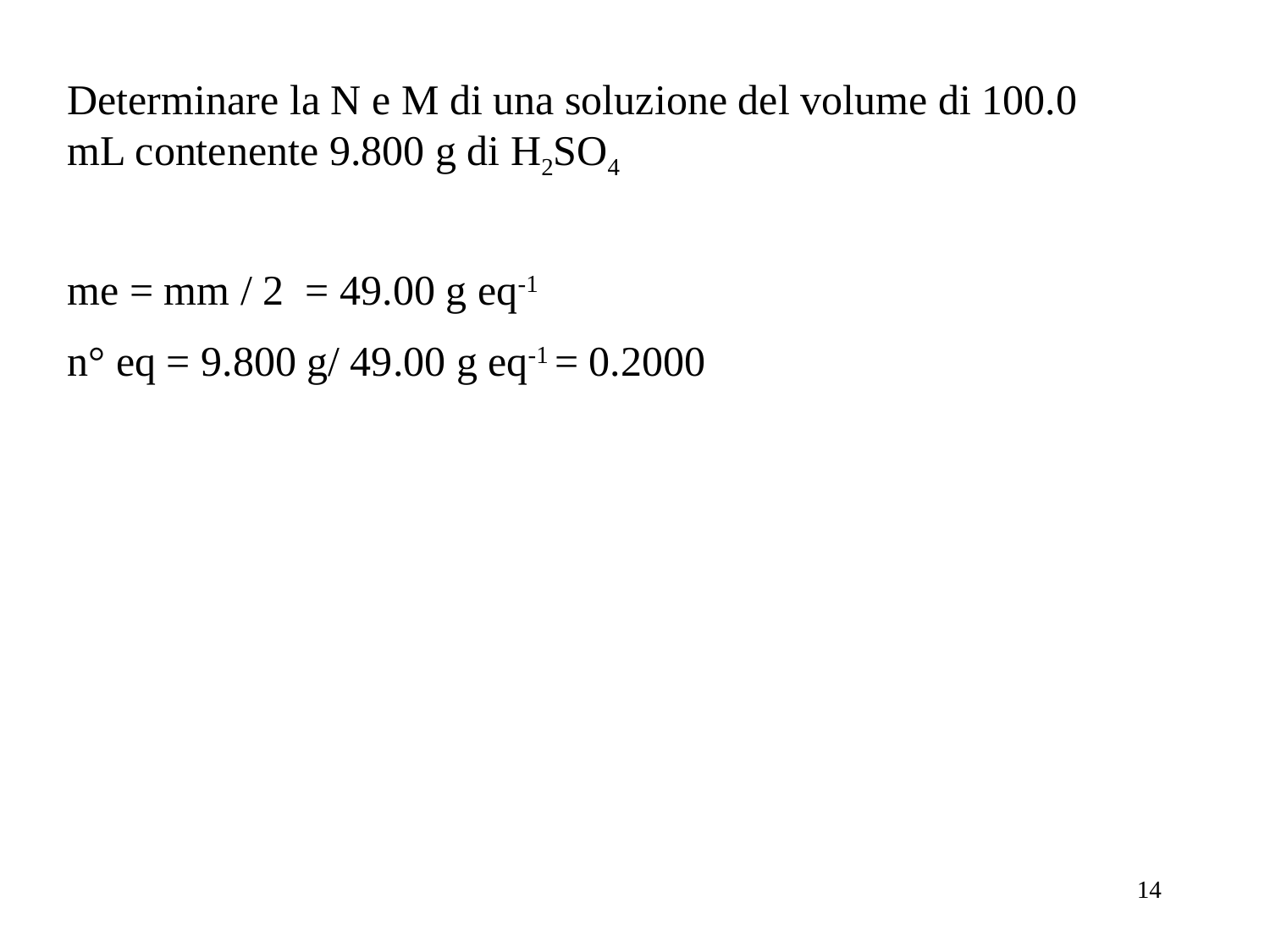

Determinare la N e M di una soluzione del volume di 100.0 mL contenente 9.800 g di H2SO4
me = mm / 2  = 49.00 g eq-1
n° eq = 9.800 g/ 49.00 g eq-1 = 0.2000
14